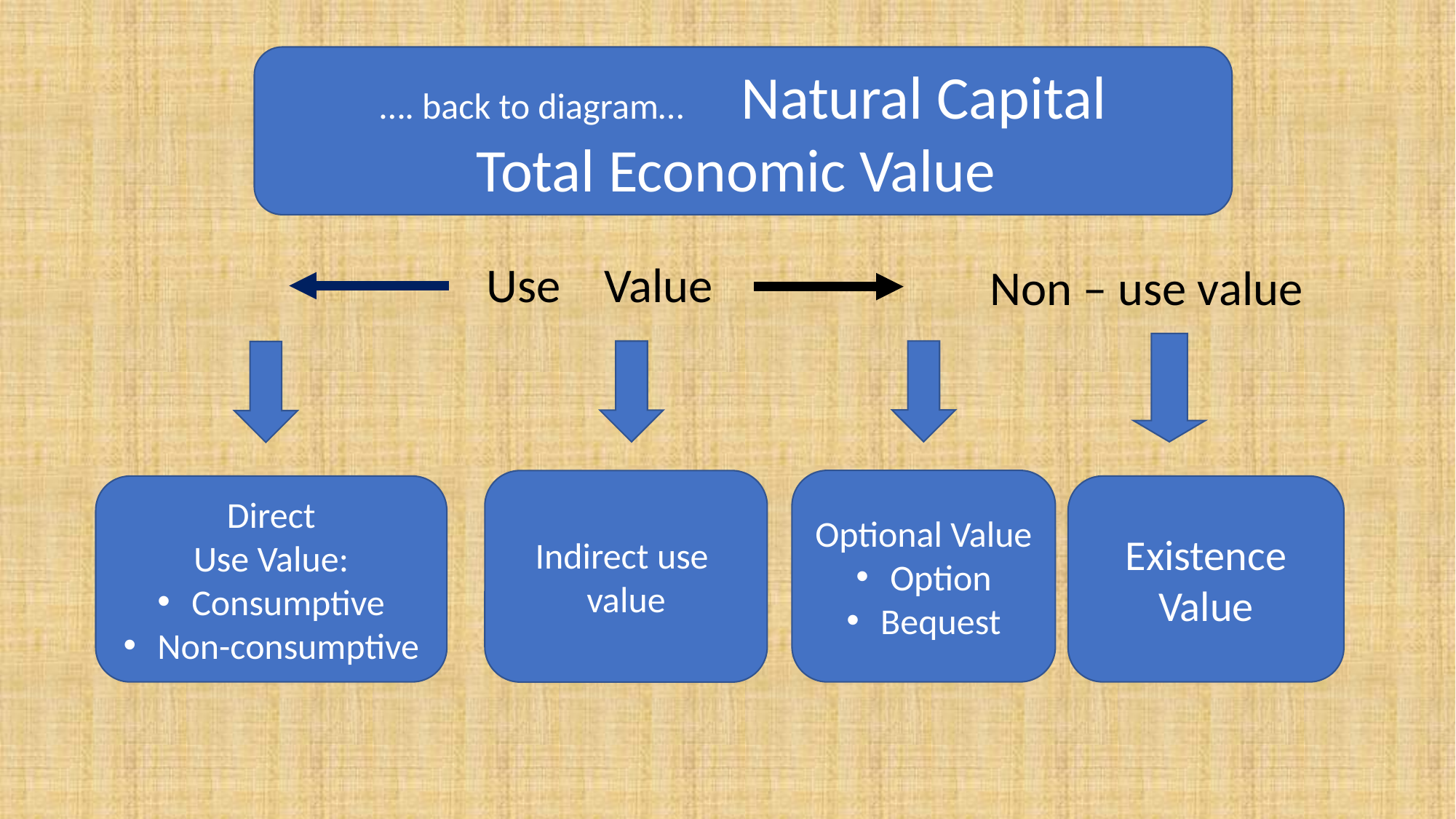

…. back to diagram…       Natural Capital
Total Economic Value
#
Total Economic Value
Use    Value
Non – use value

Optional Value
Option
Bequest
Indirect use
value
Direct
Use Value:
Consumptive
Non-consumptive
Existence
Value